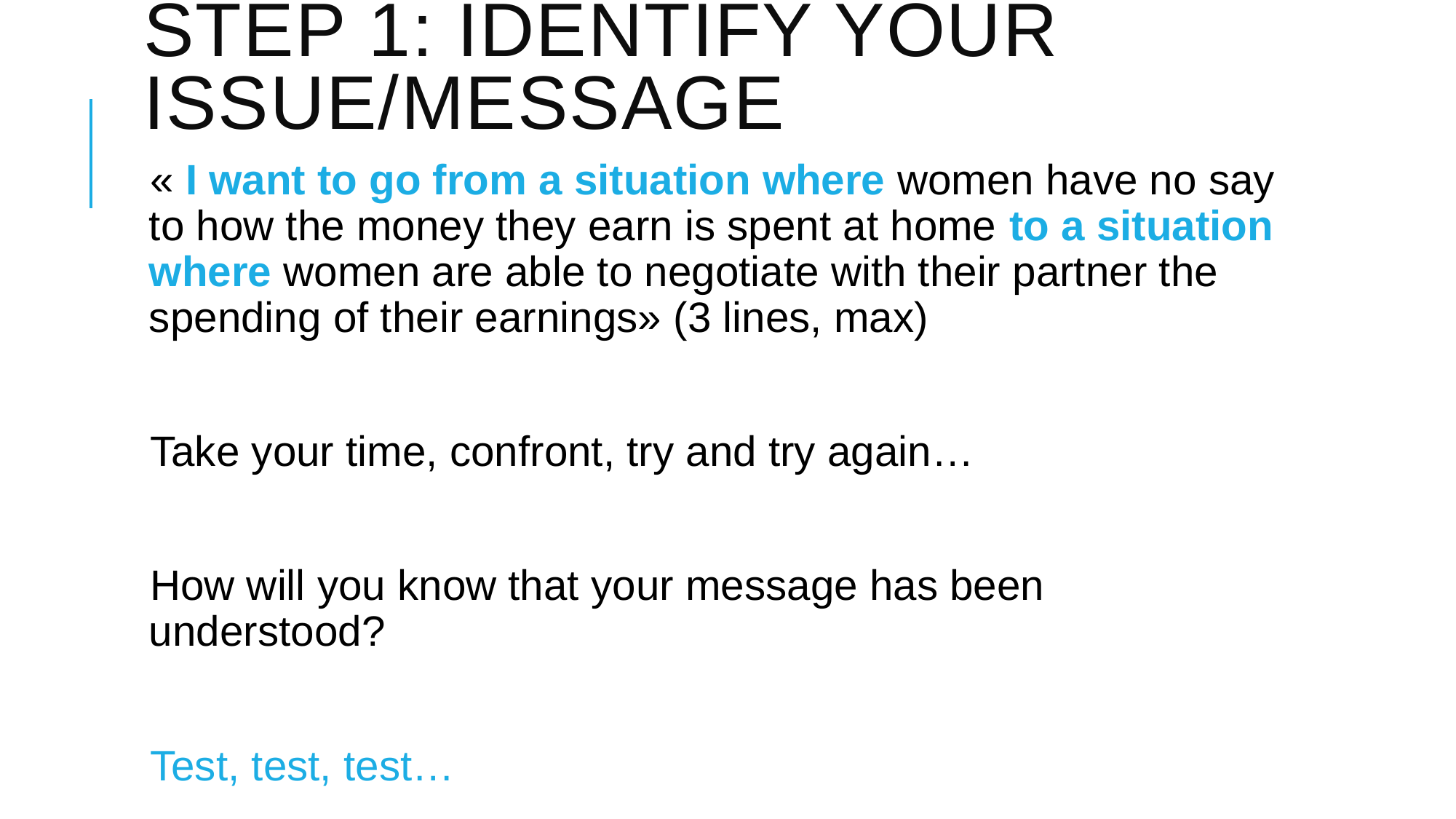

# Step 1: Identify your issue/message
« I want to go from a situation where women have no say to how the money they earn is spent at home to a situation where women are able to negotiate with their partner the spending of their earnings» (3 lines, max)

Take your time, confront, try and try again…

How will you know that your message has been understood?

Test, test, test…